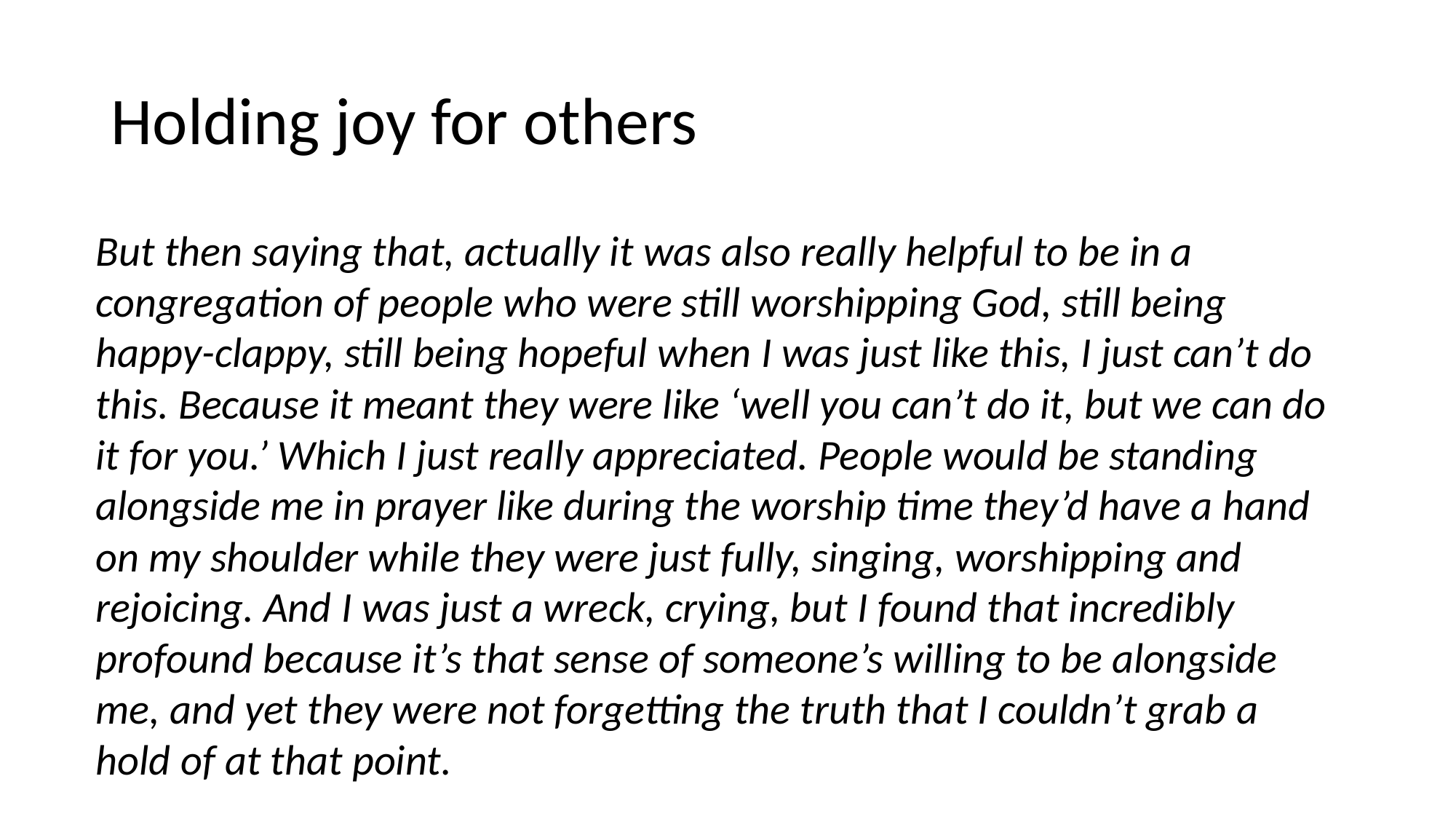

# Holding joy for others
But then saying that, actually it was also really helpful to be in a congregation of people who were still worshipping God, still being happy-clappy, still being hopeful when I was just like this, I just can’t do this. Because it meant they were like ‘well you can’t do it, but we can do it for you.’ Which I just really appreciated. People would be standing alongside me in prayer like during the worship time they’d have a hand on my shoulder while they were just fully, singing, worshipping and rejoicing. And I was just a wreck, crying, but I found that incredibly profound because it’s that sense of someone’s willing to be alongside me, and yet they were not forgetting the truth that I couldn’t grab a hold of at that point.